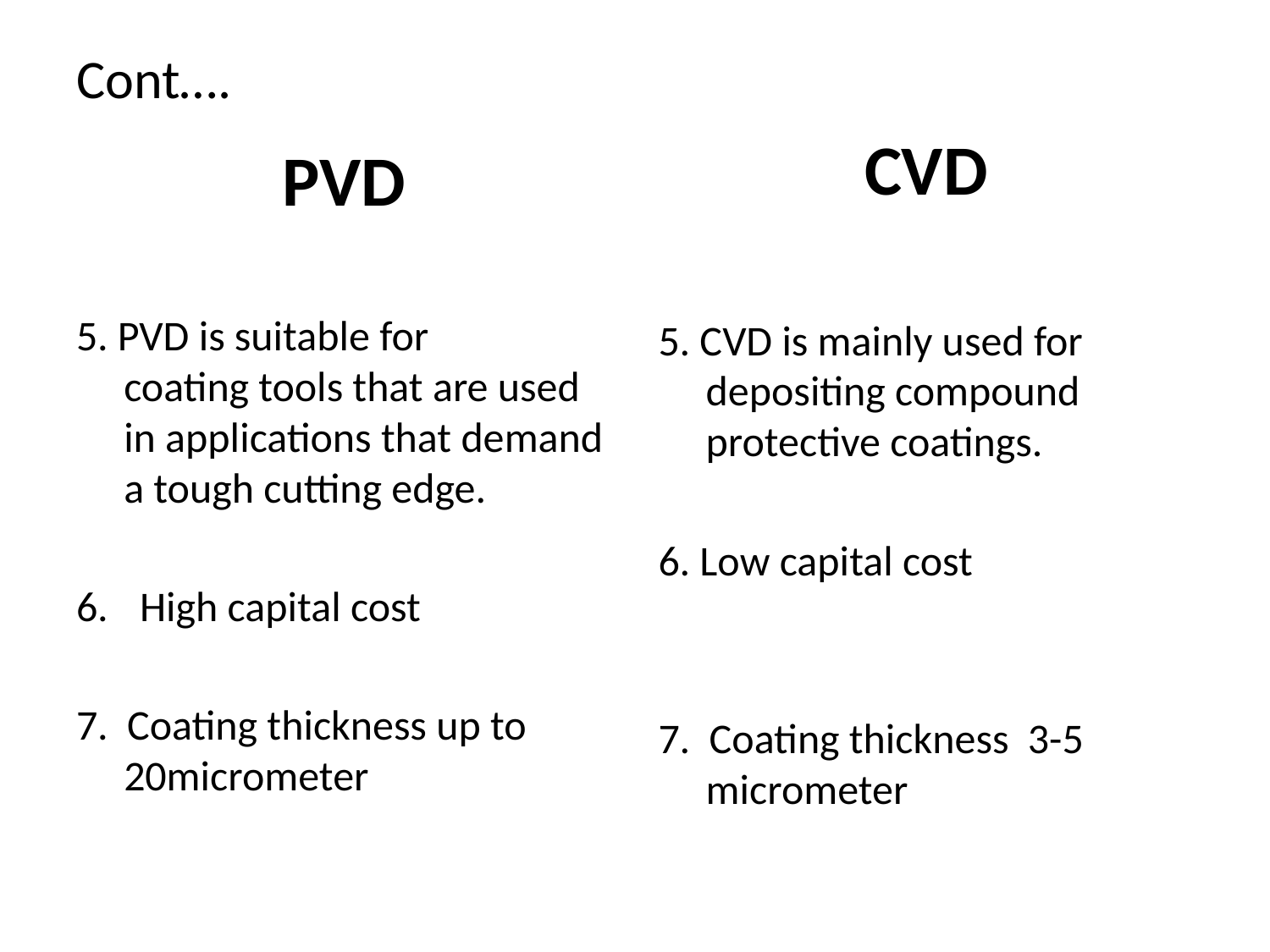

# Cont….
CVD
PVD
5. PVD is suitable for coating tools that are used in applications that demand a tough cutting edge.

High capital cost

7.  Coating thickness up to 20micrometer

5. CVD is mainly used for depositing compound protective coatings.

6. Low capital cost

7.  Coating thickness  3-5 micrometer